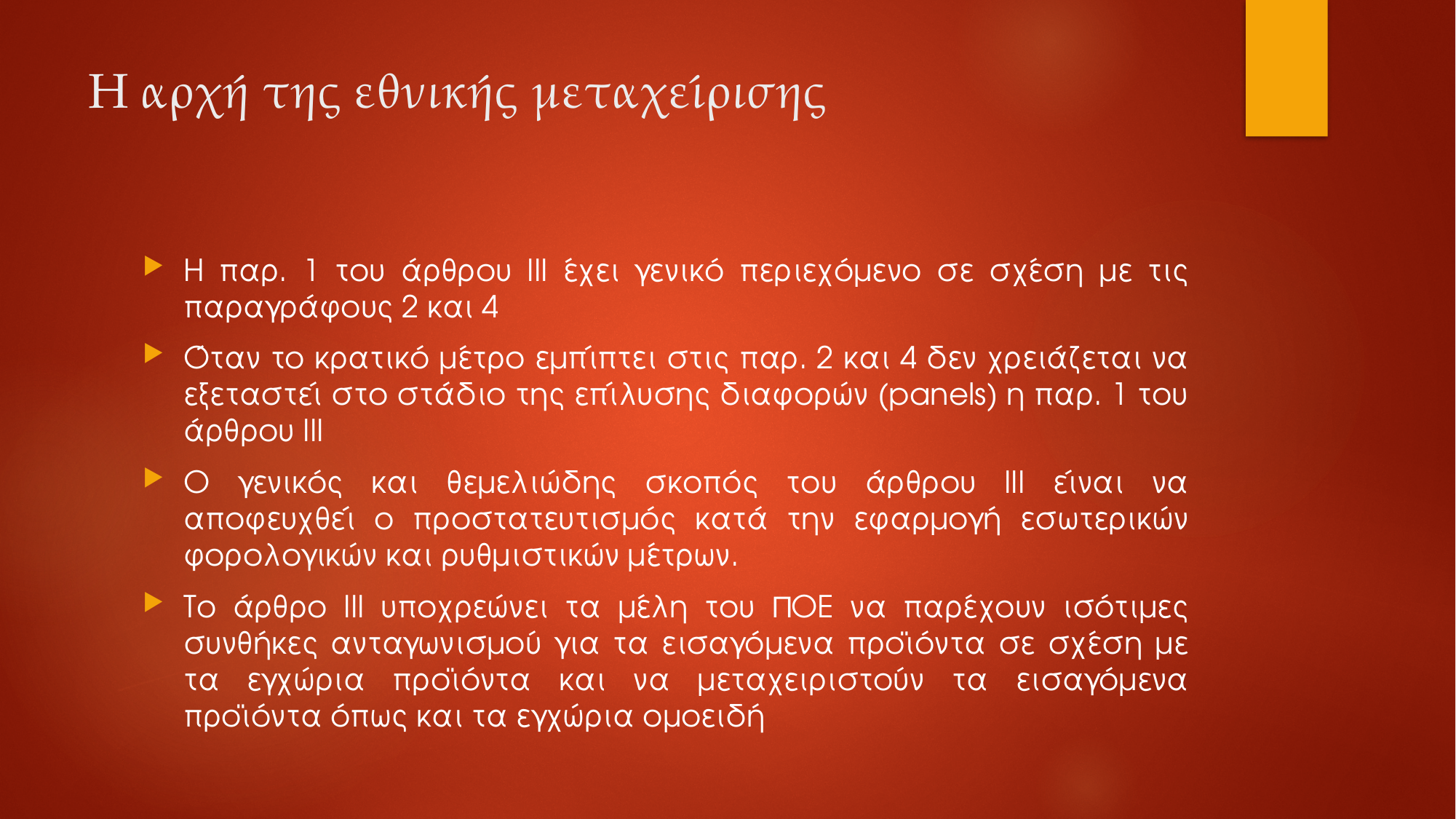

# Η αρχή της εθνικής μεταχείρισης
Η παρ. 1 του άρθρου ΙΙΙ έχει γενικό περιεχόμενο σε σχέση με τις παραγράφους 2 και 4
Όταν το κρατικό μέτρο εμπίπτει στις παρ. 2 και 4 δεν χρειάζεται να εξεταστεί στο στάδιο της επίλυσης διαφορών (panels) η παρ. 1 του άρθρου ΙΙΙ
Ο γενικός και θεμελιώδης σκοπός του άρθρου ΙΙΙ είναι να αποφευχθεί ο προστατευτισμός κατά την εφαρμογή εσωτερικών φορολογικών και ρυθμιστικών μέτρων.
Το άρθρο ΙΙΙ υποχρεώνει τα μέλη του ΠΟΕ να παρέχουν ισότιμες συνθήκες ανταγωνισμού για τα εισαγόμενα προϊόντα σε σχέση με τα εγχώρια προϊόντα και να μεταχειριστούν τα εισαγόμενα προϊόντα όπως και τα εγχώρια ομοειδή